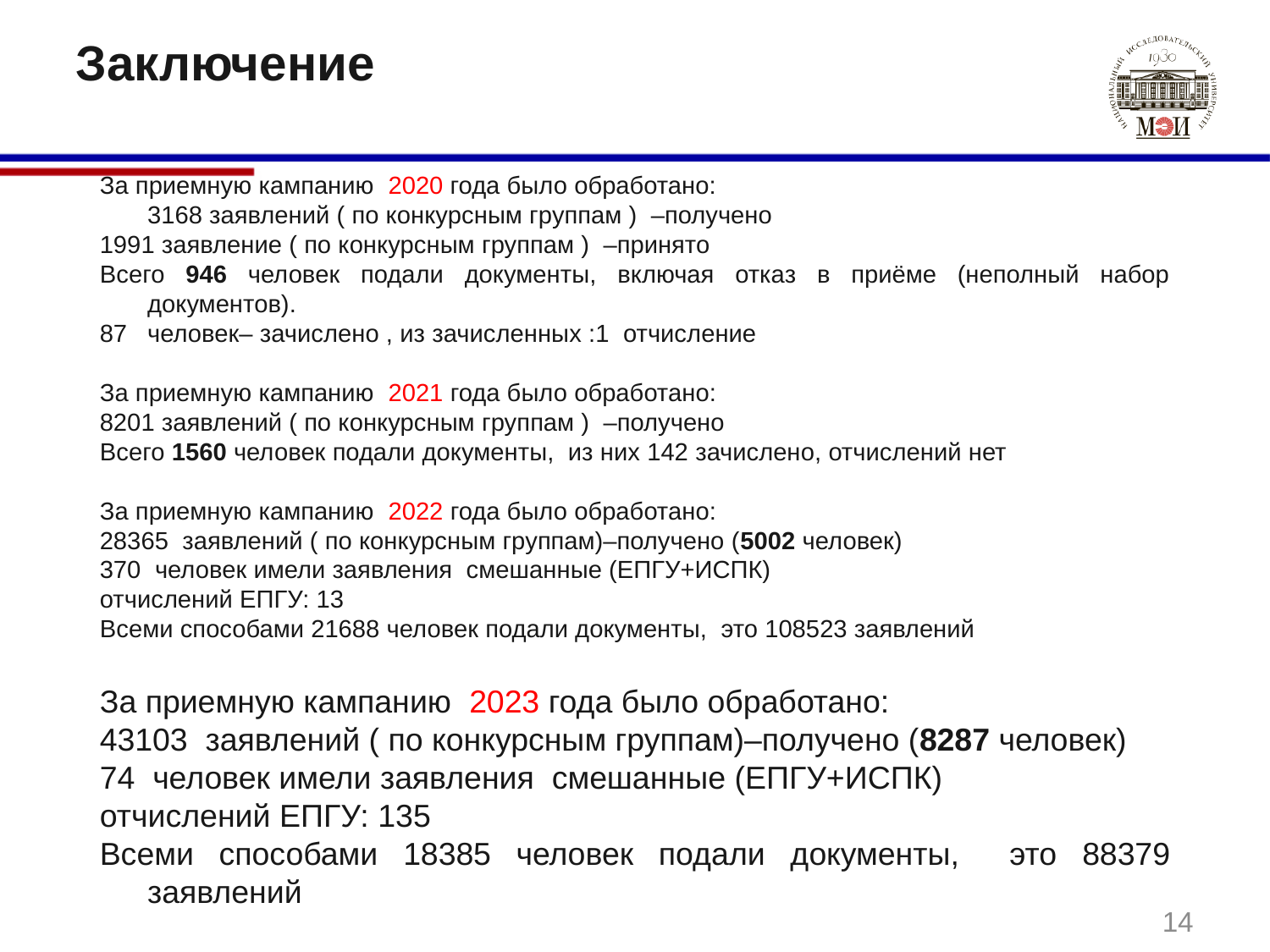

# Заключение

За приемную кампанию  2020 года было обработано:
	3168 заявлений ( по конкурсным группам )  –получено
1991 заявление ( по конкурсным группам )  –принято
Всего 946 человек подали документы, включая отказ в приёме (неполный набор документов).
человек– зачислено , из зачисленных :1  отчисление

За приемную кампанию  2021 года было обработано:
8201 заявлений ( по конкурсным группам )  –получено
Всего 1560 человек подали документы,  из них 142 зачислено, отчислений нет

За приемную кампанию  2022 года было обработано:
28365  заявлений ( по конкурсным группам)–получено (5002 человек)
370  человек имели заявления  смешанные (ЕПГУ+ИСПК)
отчислений ЕПГУ: 13
Всеми способами 21688 человек подали документы,  это 108523 заявлений

За приемную кампанию  2023 года было обработано:
43103  заявлений ( по конкурсным группам)–получено (8287 человек)
74  человек имели заявления  смешанные (ЕПГУ+ИСПК)
отчислений ЕПГУ: 135
Всеми способами 18385 человек подали документы,  это 88379 заявлений

14